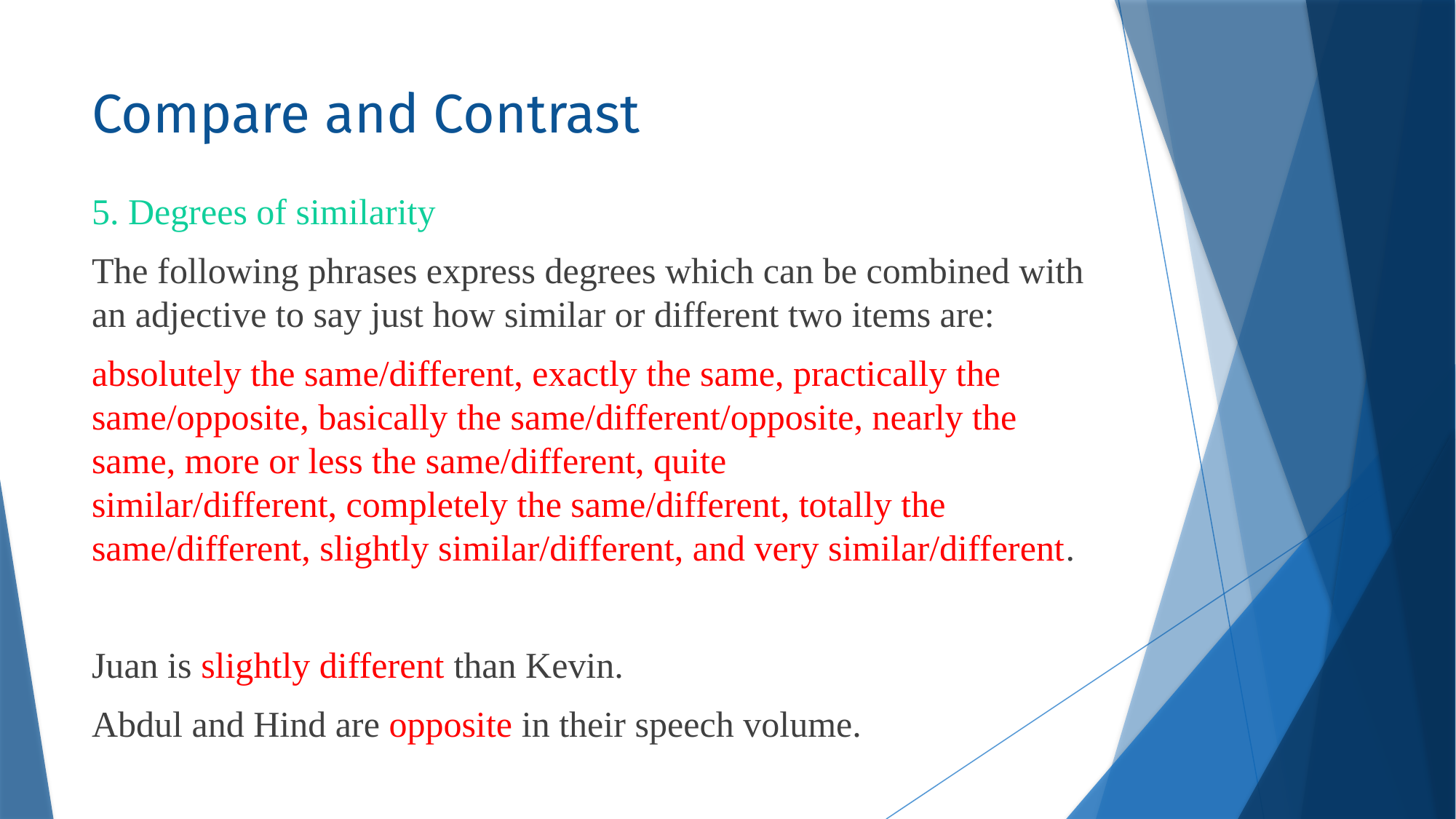

# Compare and Contrast
5. Degrees of similarity
The following phrases express degrees which can be combined with an adjective to say just how similar or different two items are:
absolutely the same/different, exactly the same, practically the same/opposite, basically the same/different/opposite, nearly the same, more or less the same/different, quite similar/different, completely the same/different, totally the same/different, slightly similar/different, and very similar/different.

Juan is slightly different than Kevin.
Abdul and Hind are opposite in their speech volume.